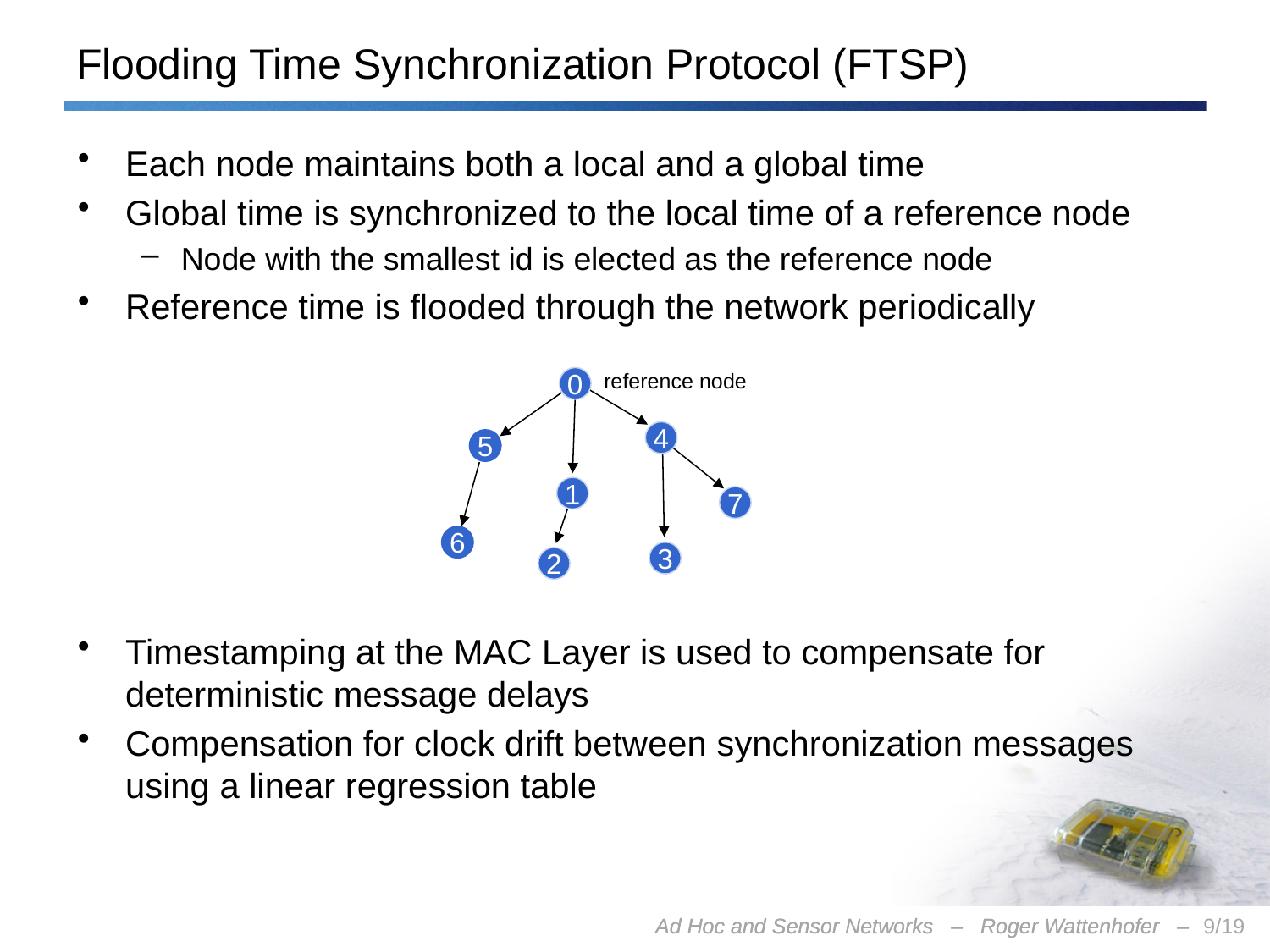

# Flooding Time Synchronization Protocol (FTSP)
Each node maintains both a local and a global time
Global time is synchronized to the local time of a reference node
Node with the smallest id is elected as the reference node
Reference time is flooded through the network periodically

Timestamping at the MAC Layer is used to compensate for deterministic message delays
Compensation for clock drift between synchronization messages using a linear regression table
reference node
0

4
5

1
7

6
3
2